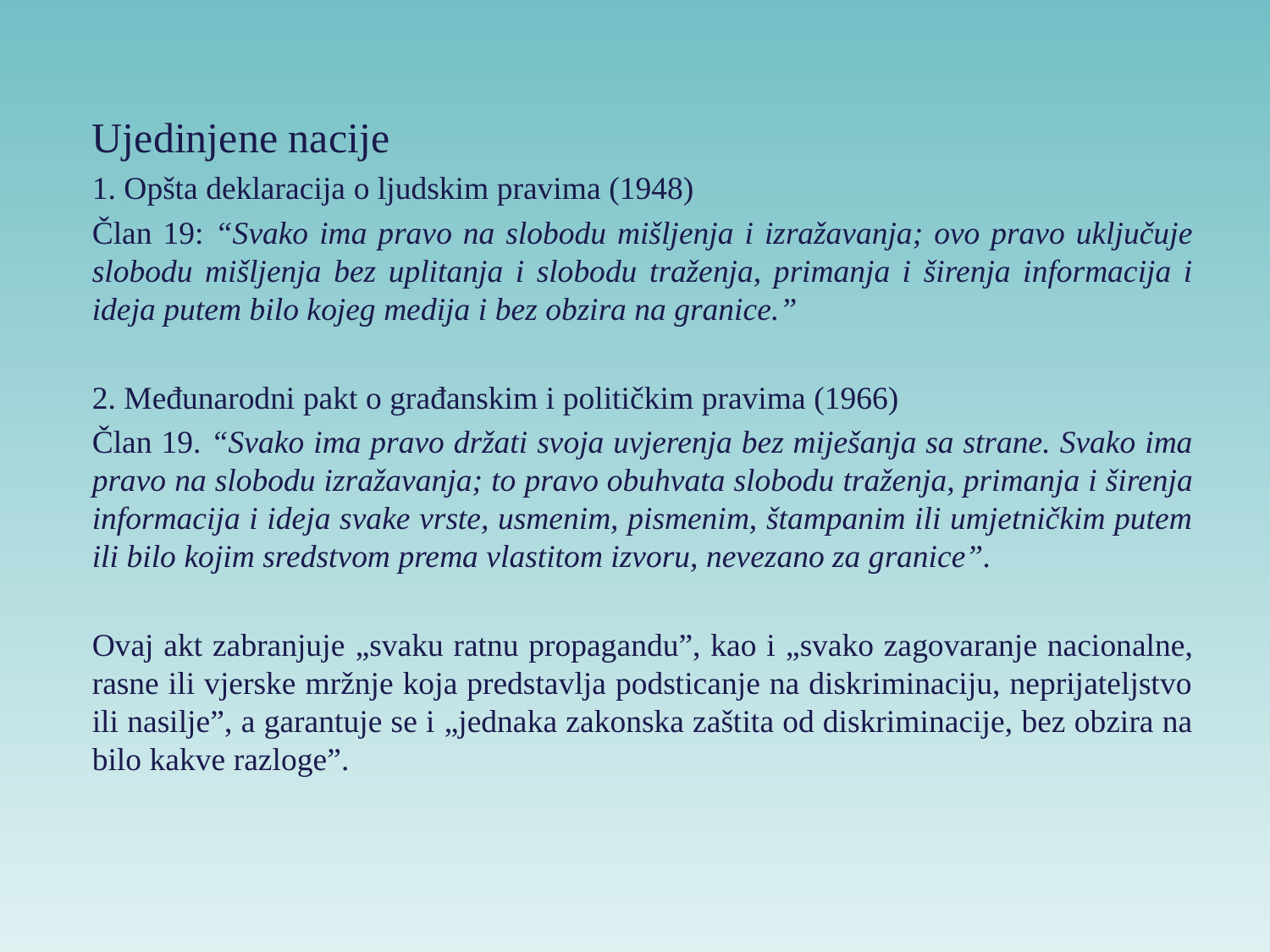

Ujedinjene nacije
1. Opšta deklaracija o ljudskim pravima (1948)
Član 19: “Svako ima pravo na slobodu mišljenja i izražavanja; ovo pravo uključuje slobodu mišljenja bez uplitanja i slobodu traženja, primanja i širenja informacija i ideja putem bilo kojeg medija i bez obzira na granice.”

2. Međunarodni pakt o građanskim i političkim pravima (1966)
Član 19. “Svako ima pravo držati svoja uvjerenja bez miješanja sa strane. Svako ima pravo na slobodu izražavanja; to pravo obuhvata slobodu traženja, primanja i širenja informacija i ideja svake vrste, usmenim, pismenim, štampanim ili umjetničkim putem ili bilo kojim sredstvom prema vlastitom izvoru, nevezano za granice”.

Ovaj akt zabranjuje „svaku ratnu propagandu”, kao i „svako zagovaranje nacionalne, rasne ili vjerske mržnje koja predstavlja podsticanje na diskriminaciju, neprijateljstvo ili nasilje”, a garantuje se i „jednaka zakonska zaštita od diskriminacije, bez obzira na bilo kakve razloge”.